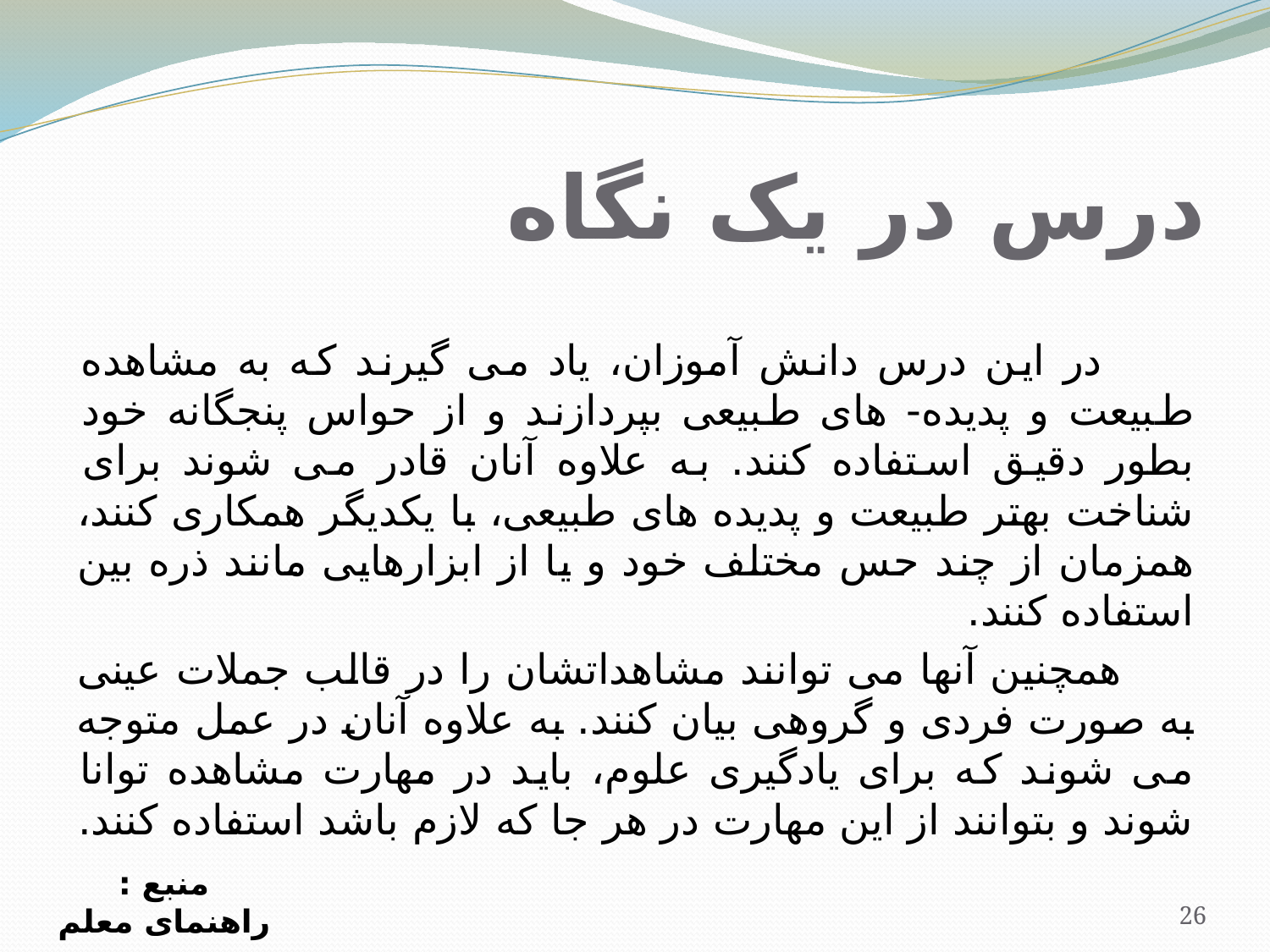

# درس در یک نگاه

     در اين درس دانش آموزان، ياد می گيرند که به مشاهده طبيعت و پديده- های طبيعی بپردازند و از حواس پنجگانه خود بطور دقيق استفاده کنند. به علاوه آنان قادر می شوند برای شناخت بهتر طبيعت و پديده های طبيعی، با يکديگر همکاری کنند، همزمان از چند حس مختلف خود و يا از ابزارهايی مانند ذره بين استفاده کنند.
     همچنين آنها می توانند مشاهداتشان را در قالب جملات عينی به صورت فردی و گروهی بيان کنند. به علاوه آنان در عمل متوجه می شوند که برای يادگيری علوم، بايد در مهارت مشاهده توانا شوند و بتوانند از اين مهارت در هر جا که لازم باشد استفاده کنند.
منبع : راهنمای معلم
26